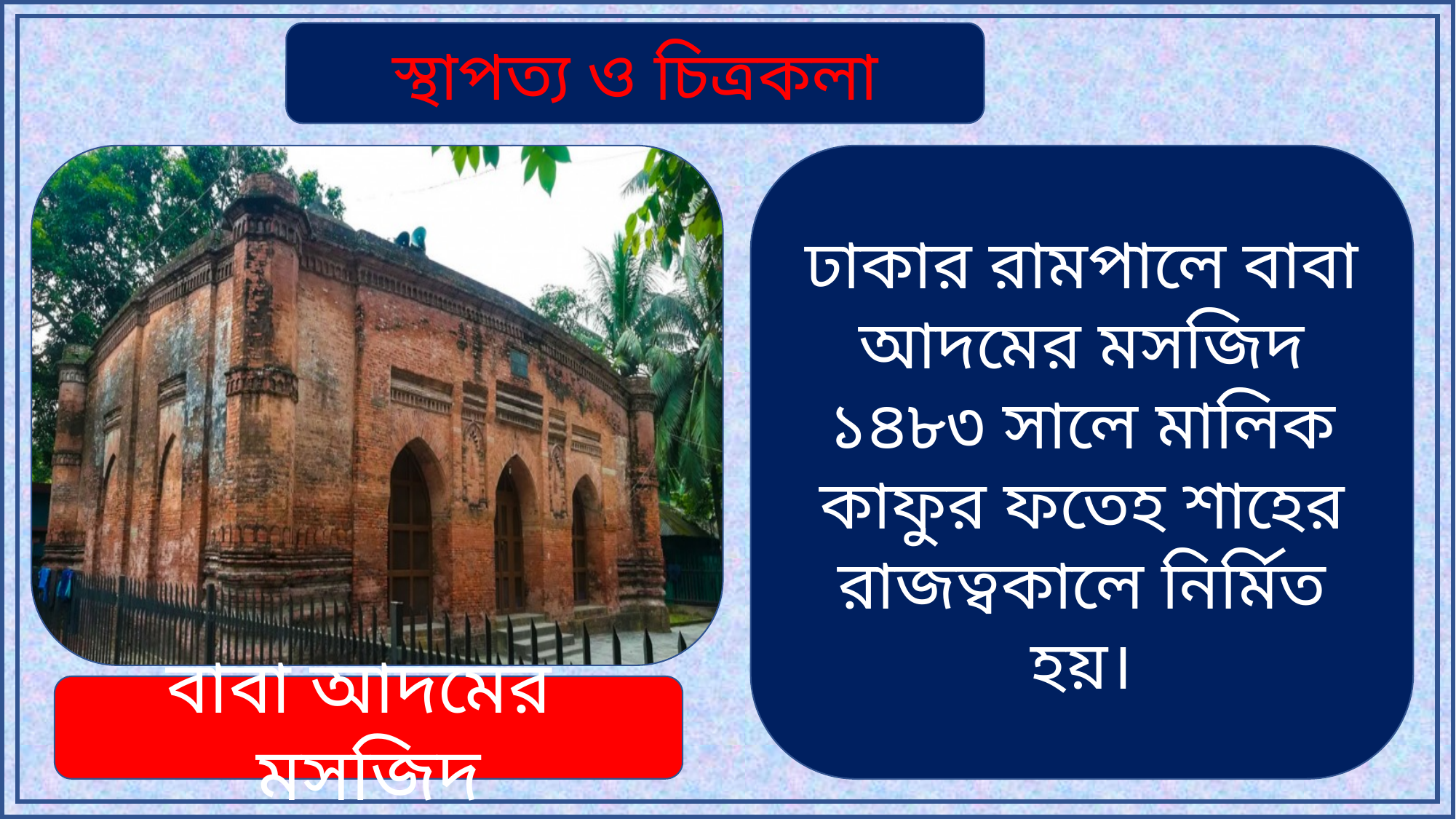

স্থাপত্য ও চিত্রকলা

ঢাকার রামপালে বাবা আদমের মসজিদ ১৪৮৩ সালে মালিক কাফুর ফতেহ শাহের রাজত্বকালে নির্মিত হয়।
বাবা আদমের  মসজিদ